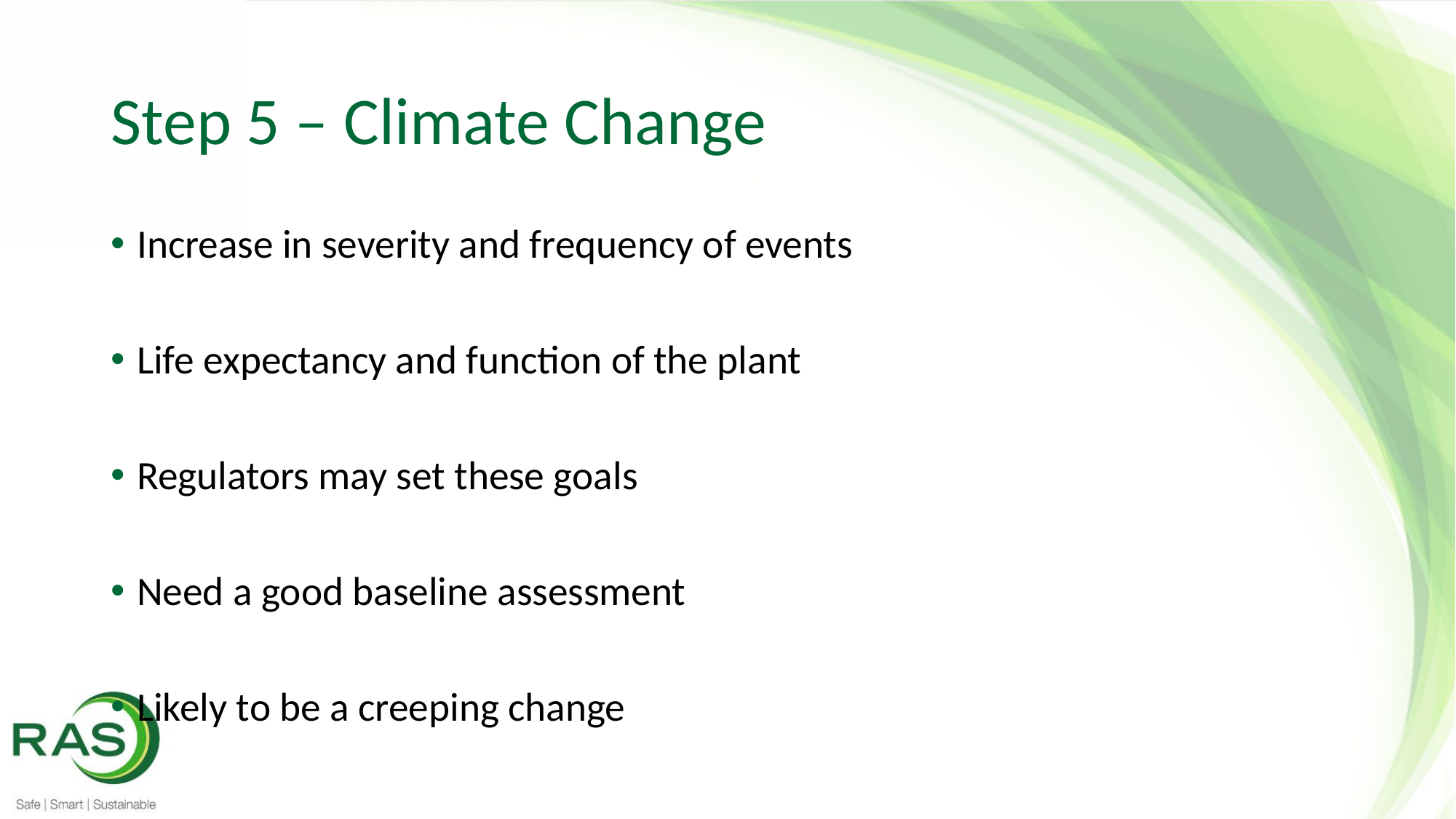

# Step 5 – Climate Change
Increase in severity and frequency of events

Life expectancy and function of the plant

Regulators may set these goals

Need a good baseline assessment

Likely to be a creeping change